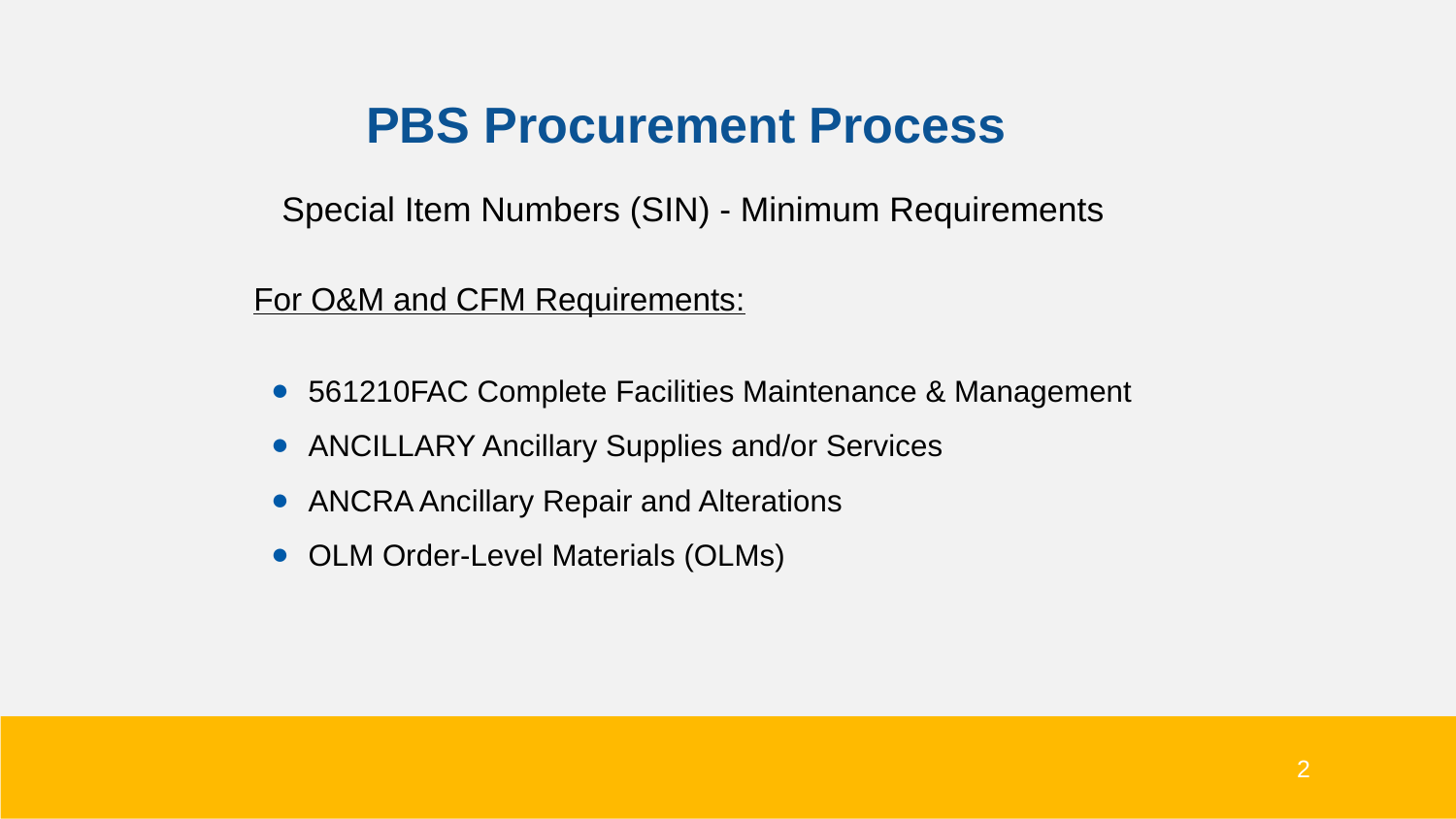

# PBS Procurement Process
Special Item Numbers (SIN) - Minimum Requirements
For O&M and CFM Requirements:
561210FAC Complete Facilities Maintenance & Management
ANCILLARY Ancillary Supplies and/or Services
ANCRA Ancillary Repair and Alterations
OLM Order-Level Materials (OLMs)
2